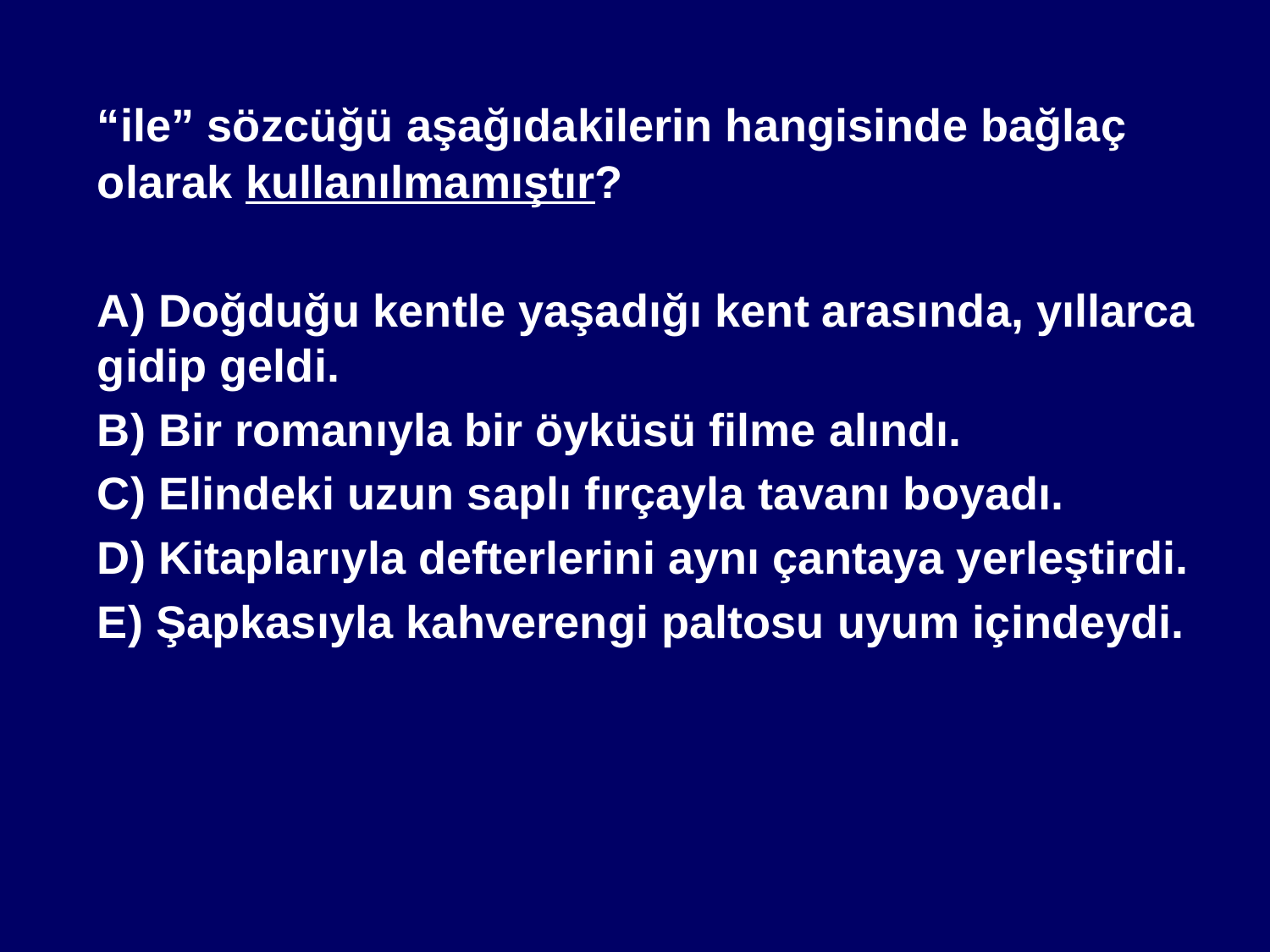

“ile” sözcüğü aşağıdakilerin hangisinde bağlaç olarak kullanılmamıştır?

	A) Doğduğu kentle yaşadığı kent arasında, yıllarca gidip geldi.
	B) Bir romanıyla bir öyküsü filme alındı.
	C) Elindeki uzun saplı fırçayla tavanı boyadı.
	D) Kitaplarıyla defterlerini aynı çantaya yerleştirdi.
	E) Şapkasıyla kahverengi paltosu uyum içindeydi.

#